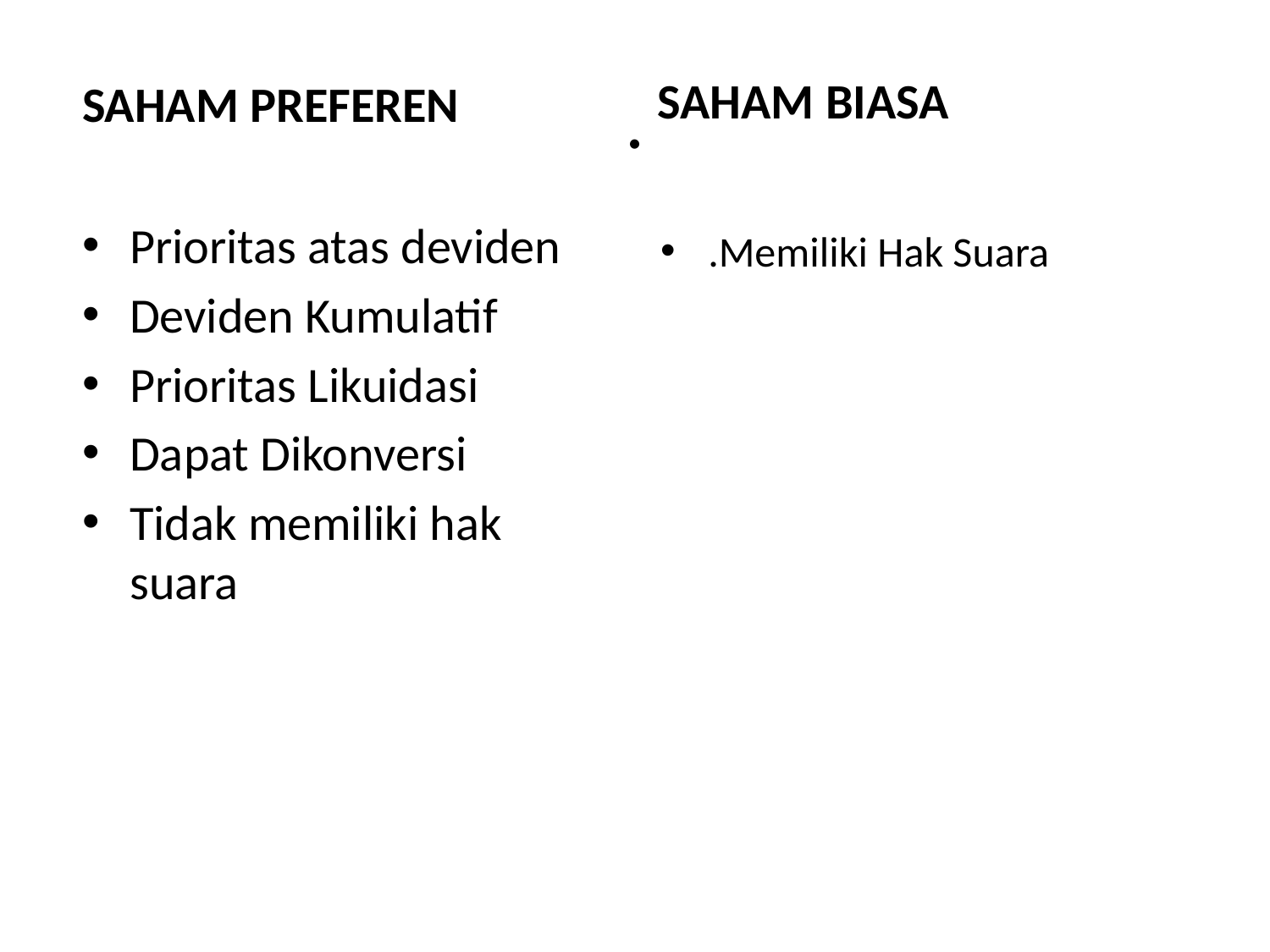

# .
SAHAM BIASA
SAHAM PREFEREN
Prioritas atas deviden
Deviden Kumulatif
Prioritas Likuidasi
Dapat Dikonversi
Tidak memiliki hak suara

.Memiliki Hak Suara